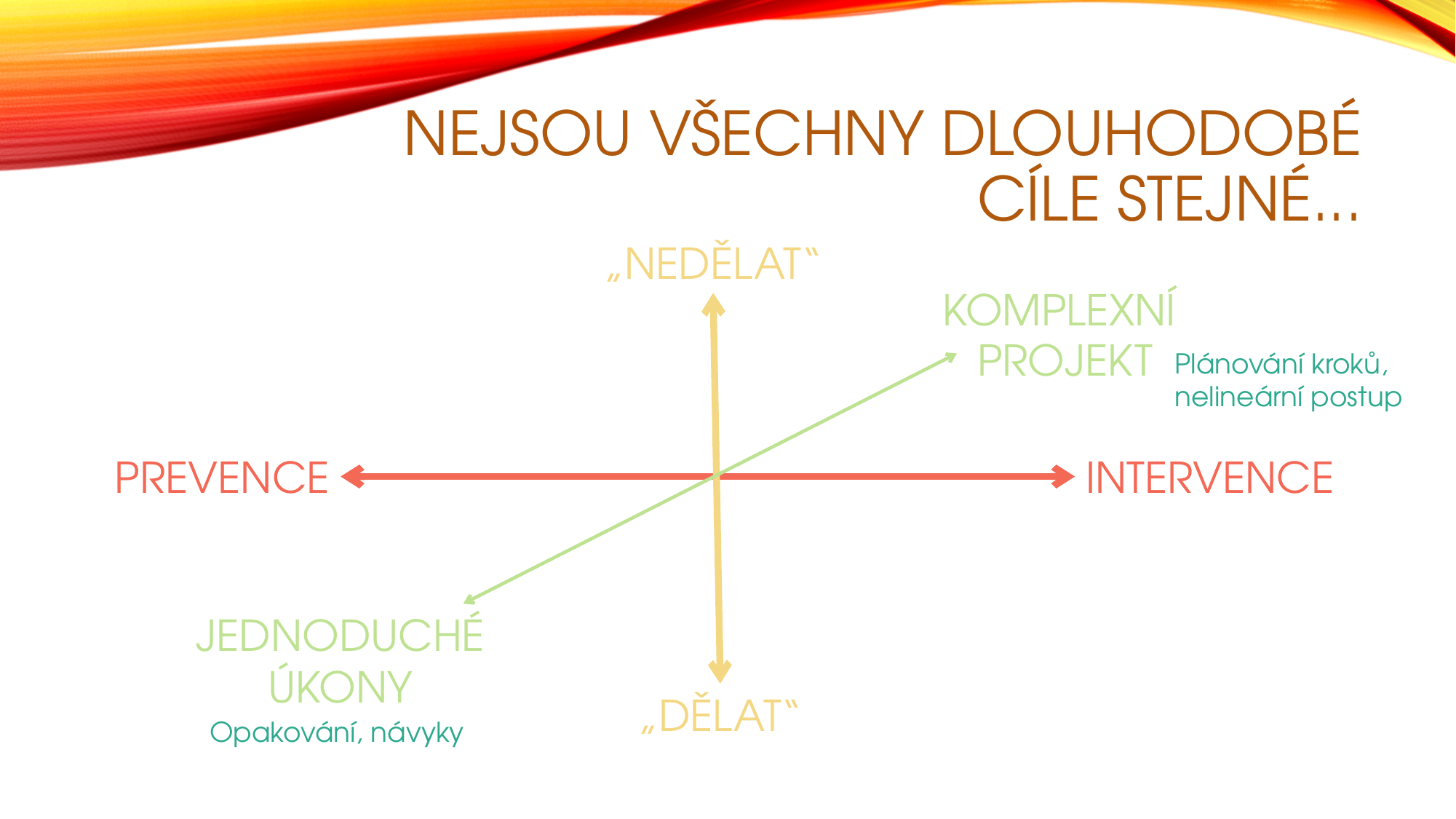

# Nejsou všechny dlouhodobé cíle stejné...
„NEDĚLAT“
KOMPLEXNÍ
PROJEKT
Plánování kroků, nelineární postup
PREVENCE
INTERVENCE
JEDNODUCHÉ
ÚKONY
„DĚLAT“
Opakování, návyky